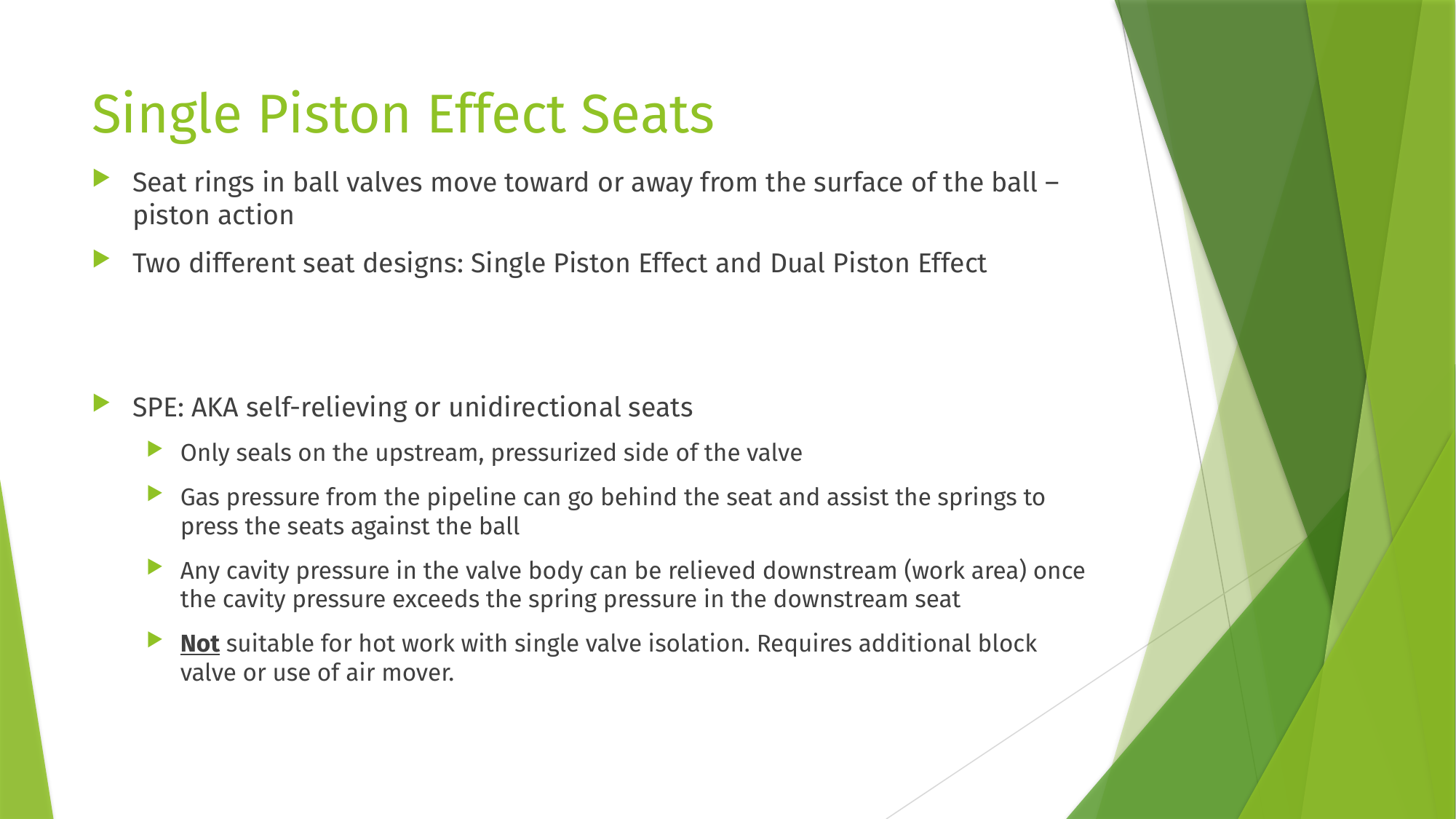

# Single Piston Effect Seats
Seat rings in ball valves move toward or away from the surface of the ball – piston action
Two different seat designs: Single Piston Effect and Dual Piston Effect

SPE: AKA self-relieving or unidirectional seats
Only seals on the upstream, pressurized side of the valve
Gas pressure from the pipeline can go behind the seat and assist the springs to press the seats against the ball
Any cavity pressure in the valve body can be relieved downstream (work area) once the cavity pressure exceeds the spring pressure in the downstream seat
Not suitable for hot work with single valve isolation. Requires additional block valve or use of air mover.